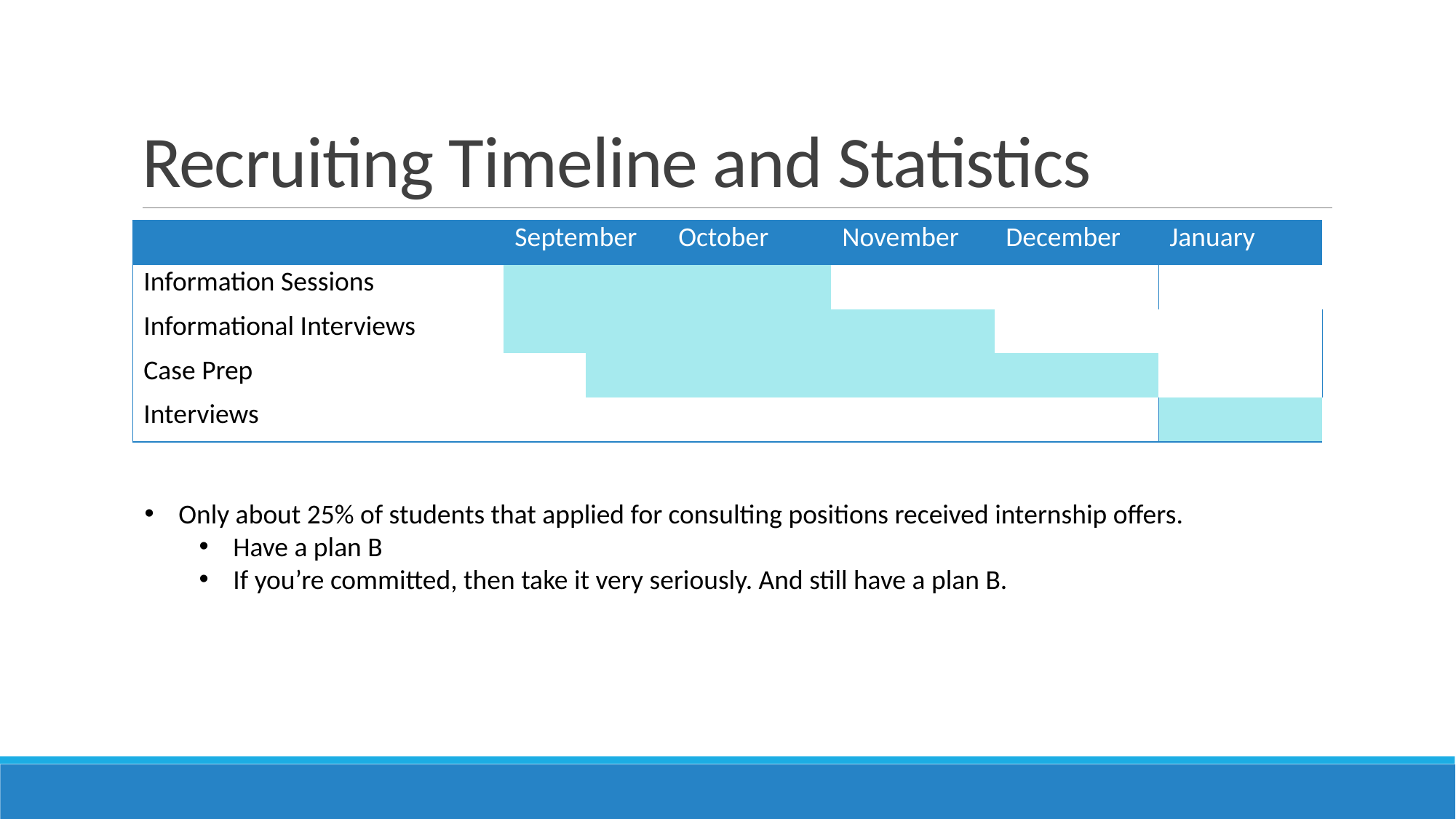

# Recruiting Timeline and Statistics
|  | September |  | October | November | December | January |
| --- | --- | --- | --- | --- | --- | --- |
| Information Sessions |  |  |  |  |  |  |
| Informational Interviews |  |  |  |  |  |  |
| Case Prep |  |  |  |  |  |  |
| Interviews |  |  |  |  |  |  |
Only about 25% of students that applied for consulting positions received internship offers.
Have a plan B
If you’re committed, then take it very seriously. And still have a plan B.